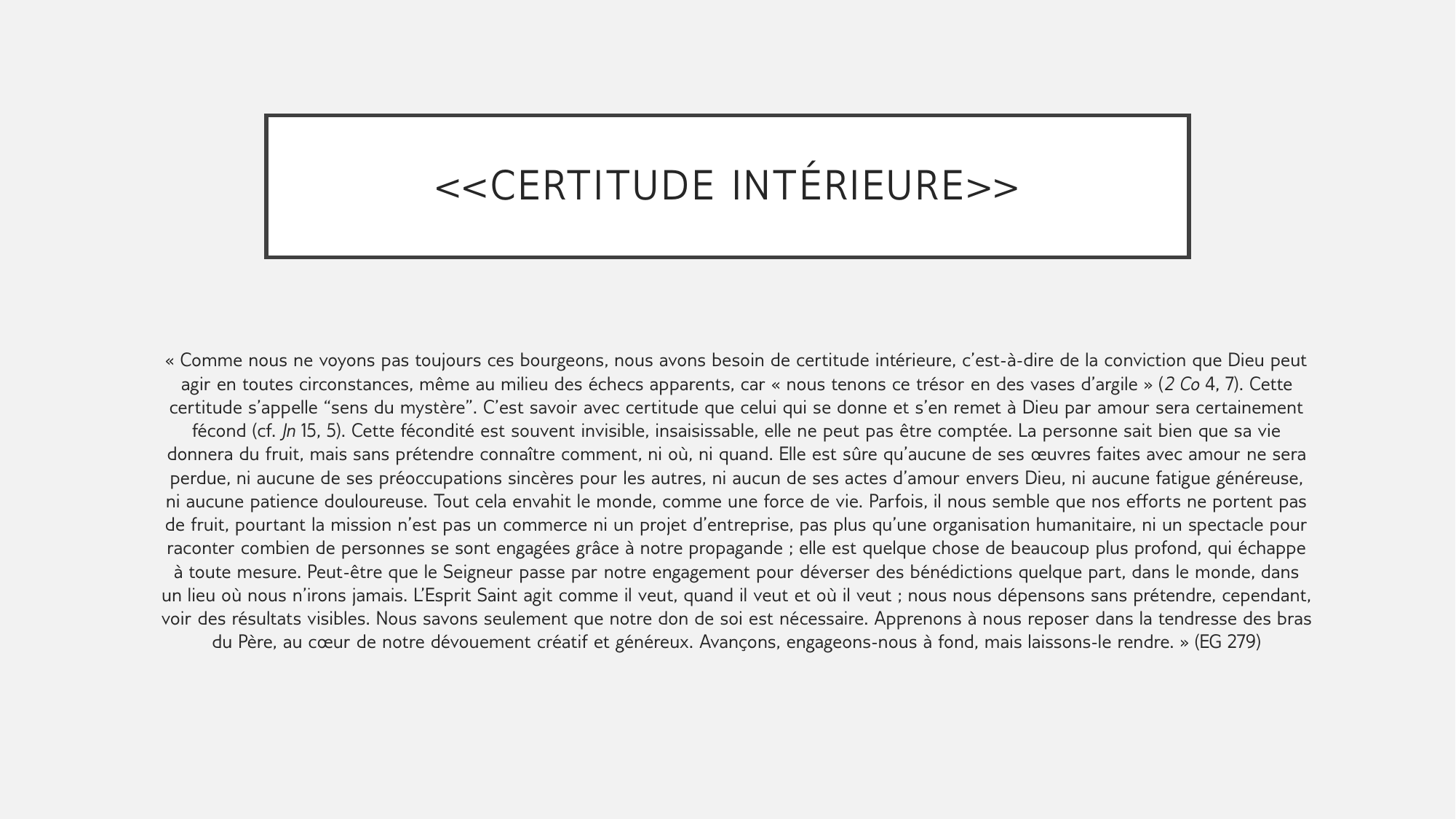

# <<Certitude intérieure>>

« Comme nous ne voyons pas toujours ces bourgeons, nous avons besoin de certitude intérieure, c’est-à-dire de la conviction que Dieu peut agir en toutes circonstances, même au milieu des échecs apparents, car « nous tenons ce trésor en des vases d’argile » (2 Co 4, 7). Cette certitude s’appelle “sens du mystère”. C’est savoir avec certitude que celui qui se donne et s’en remet à Dieu par amour sera certainement fécond (cf. Jn 15, 5). Cette fécondité est souvent invisible, insaisissable, elle ne peut pas être comptée. La personne sait bien que sa vie donnera du fruit, mais sans prétendre connaître comment, ni où, ni quand. Elle est sûre qu’aucune de ses oeuvres faites avec amour ne sera perdue, ni aucune de ses préoccupations sincères pour les autres, ni aucun de ses actes d’amour envers Dieu, ni aucune fatigue généreuse, ni aucune patience douloureuse. Tout cela envahit le monde, comme une force de vie. Parfois, il nous semble que nos efforts ne portent pas de fruit, pourtant la mission n’est pas un commerce ni un projet d’entreprise, pas plus qu’une organisation humanitaire, ni un spectacle pour raconter combien de personnes se sont engagées grâce à notre propagande ; elle est quelque chose de beaucoup plus profond, qui échappe à toute mesure. Peut-être que le Seigneur passe par notre engagement pour déverser des bénédictions quelque part, dans le monde, dans un lieu où nous n’irons jamais. L’Esprit Saint agit comme il veut, quand il veut et où il veut ; nous nous dépensons sans prétendre, cependant, voir des résultats visibles. Nous savons seulement que notre don de soi est nécessaire. Apprenons à nous reposer dans la tendresse des bras du Père, au coeur de notre dévouement créatif et généreux. Avançons, engageons-nous à fond, mais laissons-le rendre. » (EG 279)